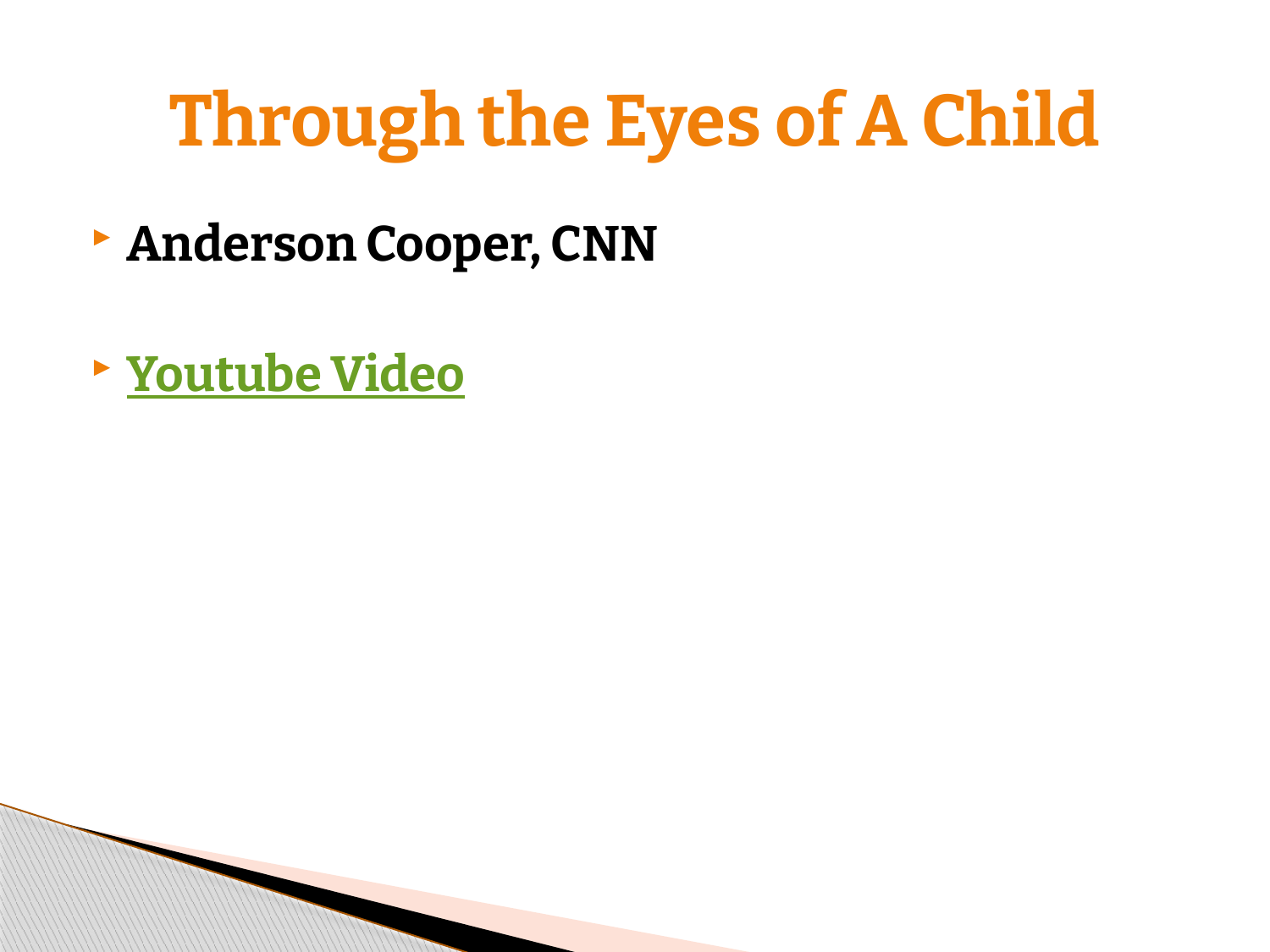

# Through the Eyes of A Child
Anderson Cooper, CNN

Youtube Video